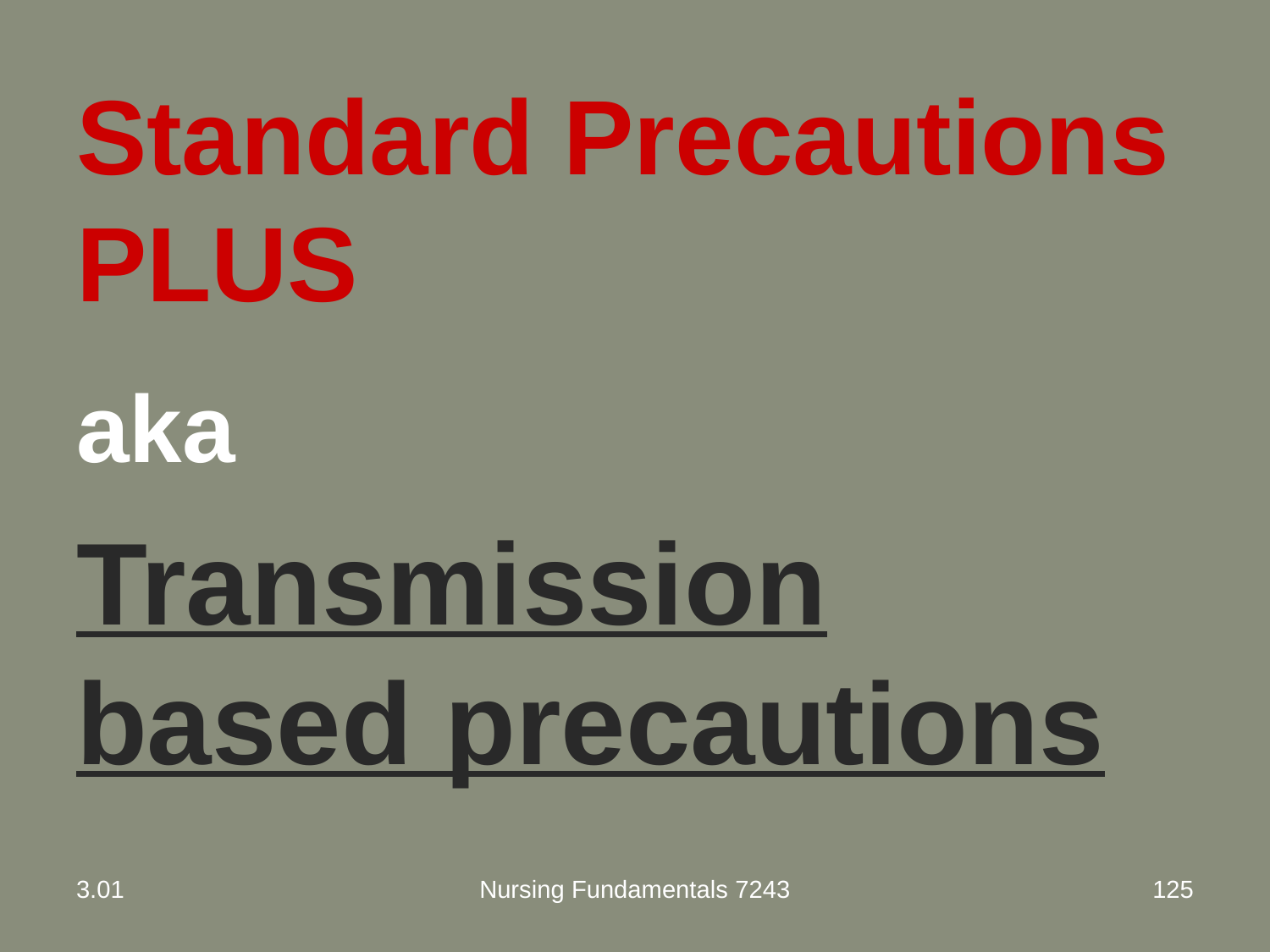

Standard Precautions PLUS
aka
Transmission based precautions

3.01
Nursing Fundamentals 7243
125